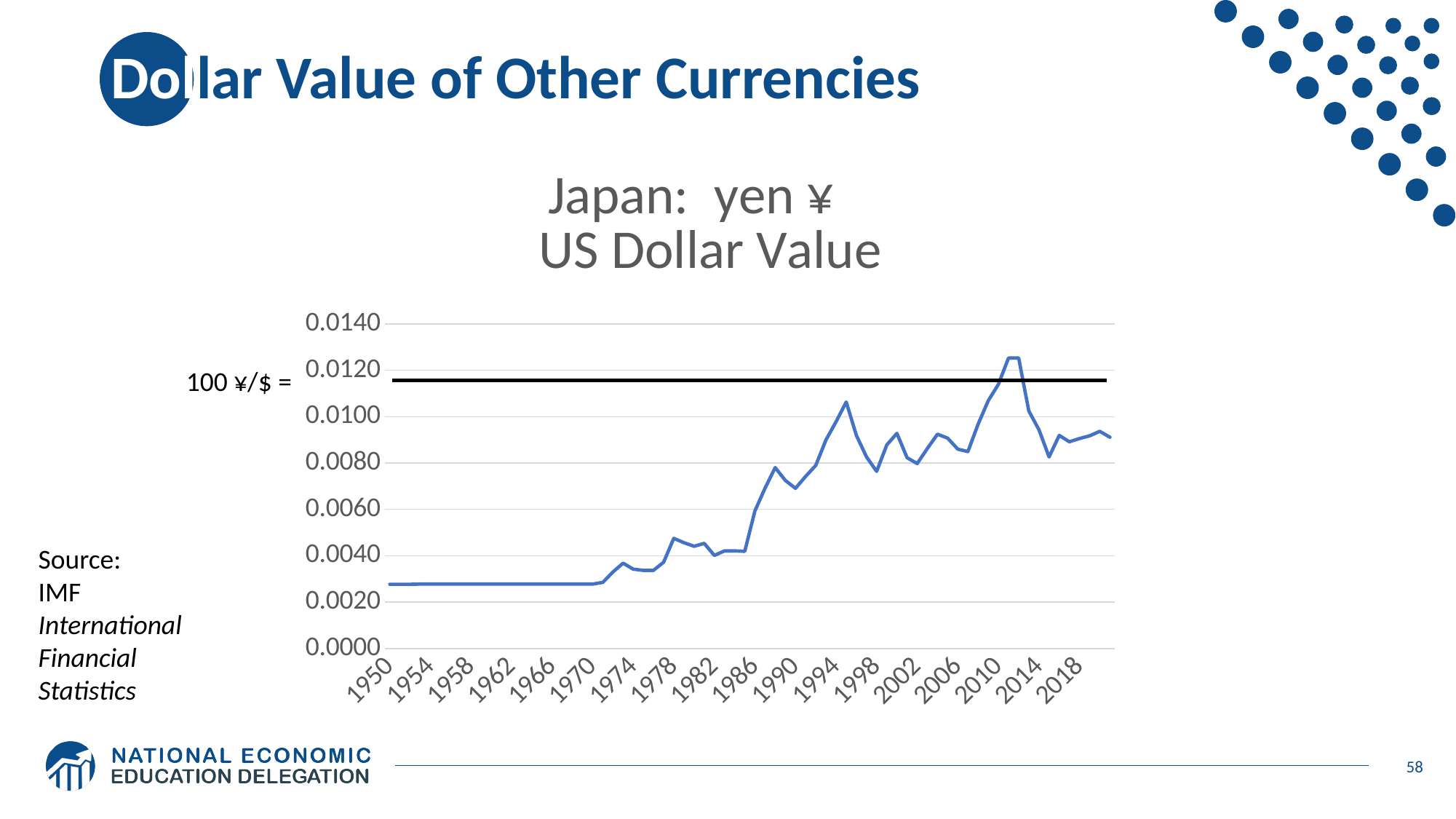

# Dollar Value of Other Currencies

### Chart: Japan:  yen ¥
US Dollar Value

| Category |  |
|---|---|
| 1950 | 0.002769315978968537 |
| 1951 | 0.002769315978968537 |
| 1952 | 0.002769315978968537 |
| 1953 | 0.002777777775007716 |
| 1954 | 0.002777777775007716 |
| 1955 | 0.002777777775007716 |
| 1956 | 0.002777777775007716 |
| 1957 | 0.002777777775007716 |
| 1958 | 0.002777777775007716 |
| 1959 | 0.002777777775007716 |
| 1960 | 0.002777777775007716 |
| 1961 | 0.002777777775007716 |
| 1962 | 0.002777777775007716 |
| 1963 | 0.002777777775007716 |
| 1964 | 0.002777777775007716 |
| 1965 | 0.002777777775007716 |
| 1966 | 0.002777777775007716 |
| 1967 | 0.002777777775007716 |
| 1968 | 0.002777777775007716 |
| 1969 | 0.002777777775007716 |
| 1970 | 0.002777777775007716 |
| 1971 | 0.002851621356135286 |
| 1972 | 0.0032984522013154174 |
| 1973 | 0.003680507419297446 |
| 1974 | 0.0034236902245172777 |
| 1975 | 0.003369414143125323 |
| 1976 | 0.003372084200951969 |
| 1977 | 0.0037242560798573018 |
| 1978 | 0.004751910664094569 |
| 1979 | 0.004563292872150423 |
| 1980 | 0.004410321622714068 |
| 1981 | 0.004534410507752611 |
| 1982 | 0.004014828098457023 |
| 1983 | 0.00421031949308788 |
| 1984 | 0.004210127461620723 |
| 1985 | 0.004192242255716069 |
| 1986 | 0.00593401963567979 |
| 1987 | 0.006913836314925244 |
| 1988 | 0.007803253956900006 |
| 1989 | 0.0072482457735176704 |
| 1990 | 0.00690643507087729 |
| 1991 | 0.007423537563100052 |
| 1992 | 0.007895692636477068 |
| 1993 | 0.008992984819849146 |
| 1994 | 0.009783988530491184 |
| 1995 | 0.010631559367579917 |
| 1996 | 0.009192946056374733 |
| 1997 | 0.008265086960595887 |
| 1998 | 0.007639110065881653 |
| 1999 | 0.008779106744324888 |
| 2000 | 0.009279407746131021 |
| 2001 | 0.008228492228158234 |
| 2002 | 0.007975243620929924 |
| 2003 | 0.008625637189296707 |
| 2004 | 0.009242778942235245 |
| 2005 | 0.0090729107728975 |
| 2006 | 0.008598503169702027 |
| 2007 | 0.008492314473094148 |
| 2008 | 0.009674969967511078 |
| 2009 | 0.010687175888757863 |
| 2010 | 0.011392132877837887 |
| 2011 | 0.012530226064106984 |
| 2012 | 0.012532827325946813 |
| 2013 | 0.010246357447123483 |
| 2014 | 0.009438879293911063 |
| 2015 | 0.008261456890161018 |
| 2016 | 0.009191776297621556 |
| 2017 | 0.00891534638131209 |
| 2018 | 0.009056069622043184 |
| 2019 | 0.009173498439206604 |
| 2020 | 0.009365524816965707 |
| 2021 | 0.009111258354277807 |
100 ¥/$ =
Source:
IMF International Financial Statistics
58